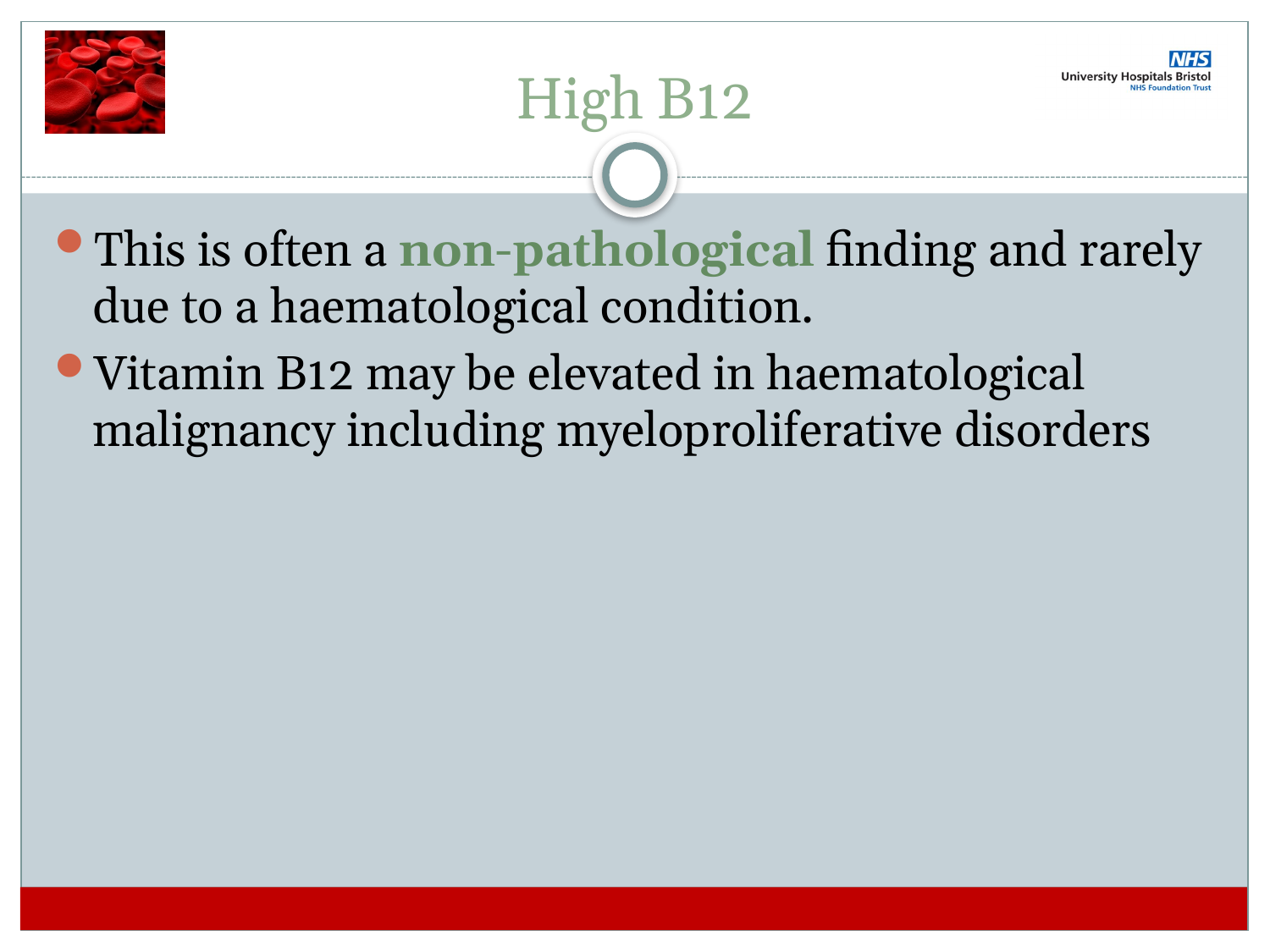

# High B12
This is often a non-pathological finding and rarely due to a haematological condition.
Vitamin B12 may be elevated in haematological malignancy including myeloproliferative disorders